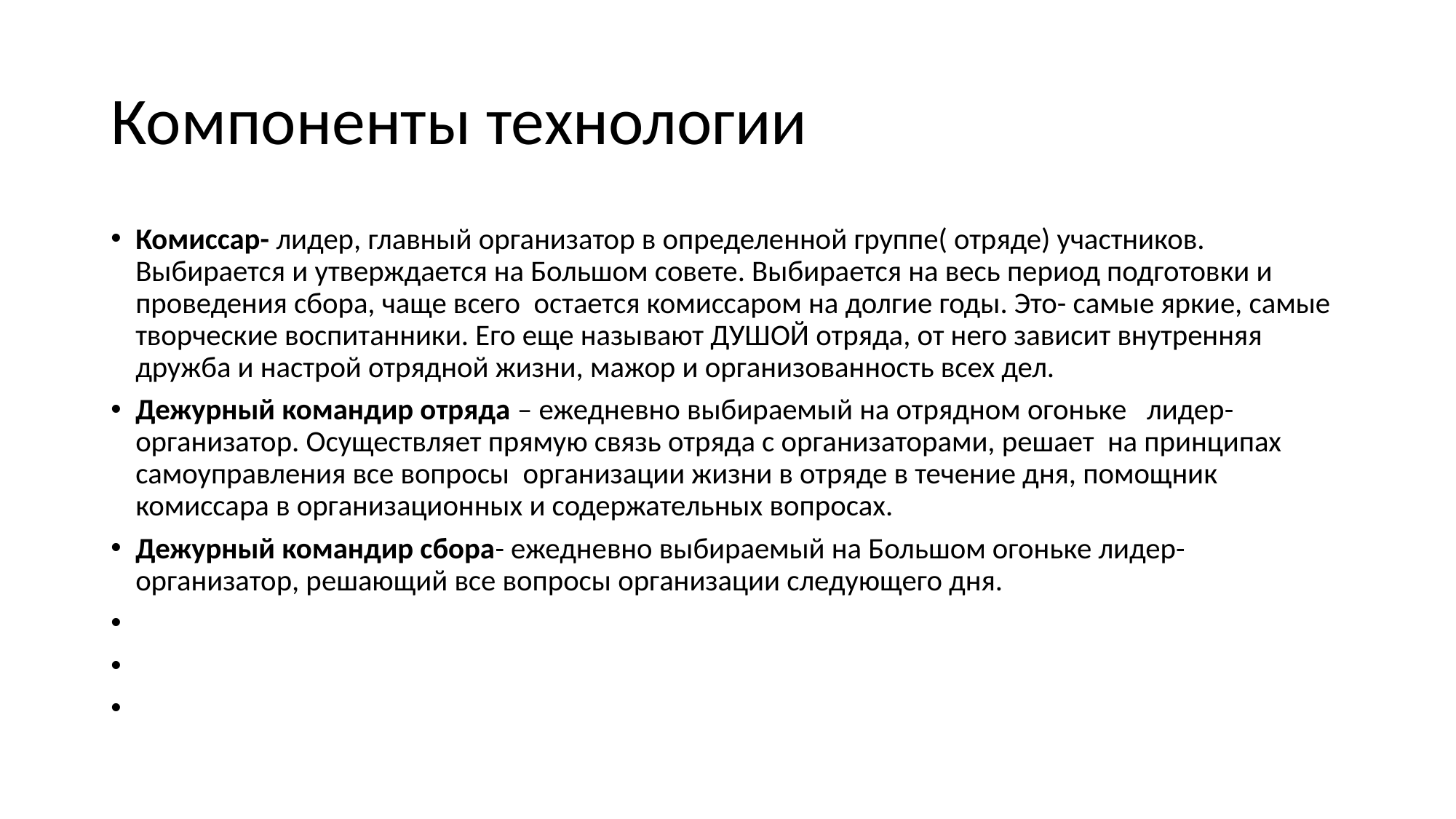

# Компоненты технологии
Комиссар- лидер, главный организатор в определенной группе( отряде) участников. Выбирается и утверждается на Большом совете. Выбирается на весь период подготовки и проведения сбора, чаще всего  остается комиссаром на долгие годы. Это- самые яркие, самые  творческие воспитанники. Его еще называют ДУШОЙ отряда, от него зависит внутренняя дружба и настрой отрядной жизни, мажор и организованность всех дел.
Дежурный командир отряда – ежедневно выбираемый на отрядном огоньке   лидер-  организатор. Осуществляет прямую связь отряда с организаторами, решает  на принципах самоуправления все вопросы  организации жизни в отряде в течение дня, помощник комиссара в организационных и содержательных вопросах.
Дежурный командир сбора- ежедневно выбираемый на Большом огоньке лидер- организатор, решающий все вопросы организации следующего дня.